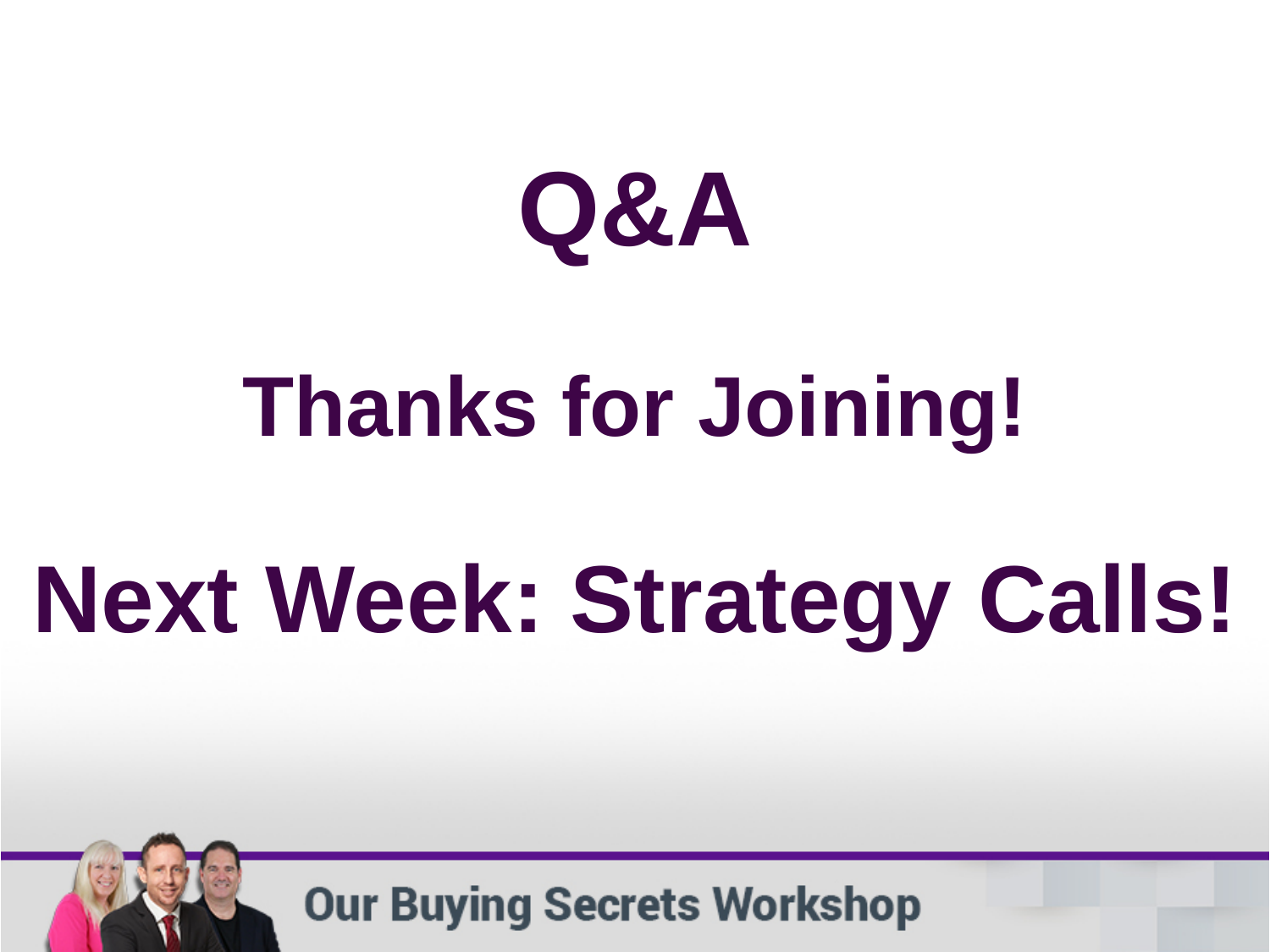

Q&A

Thanks for Joining!

Next Week: Strategy Calls!